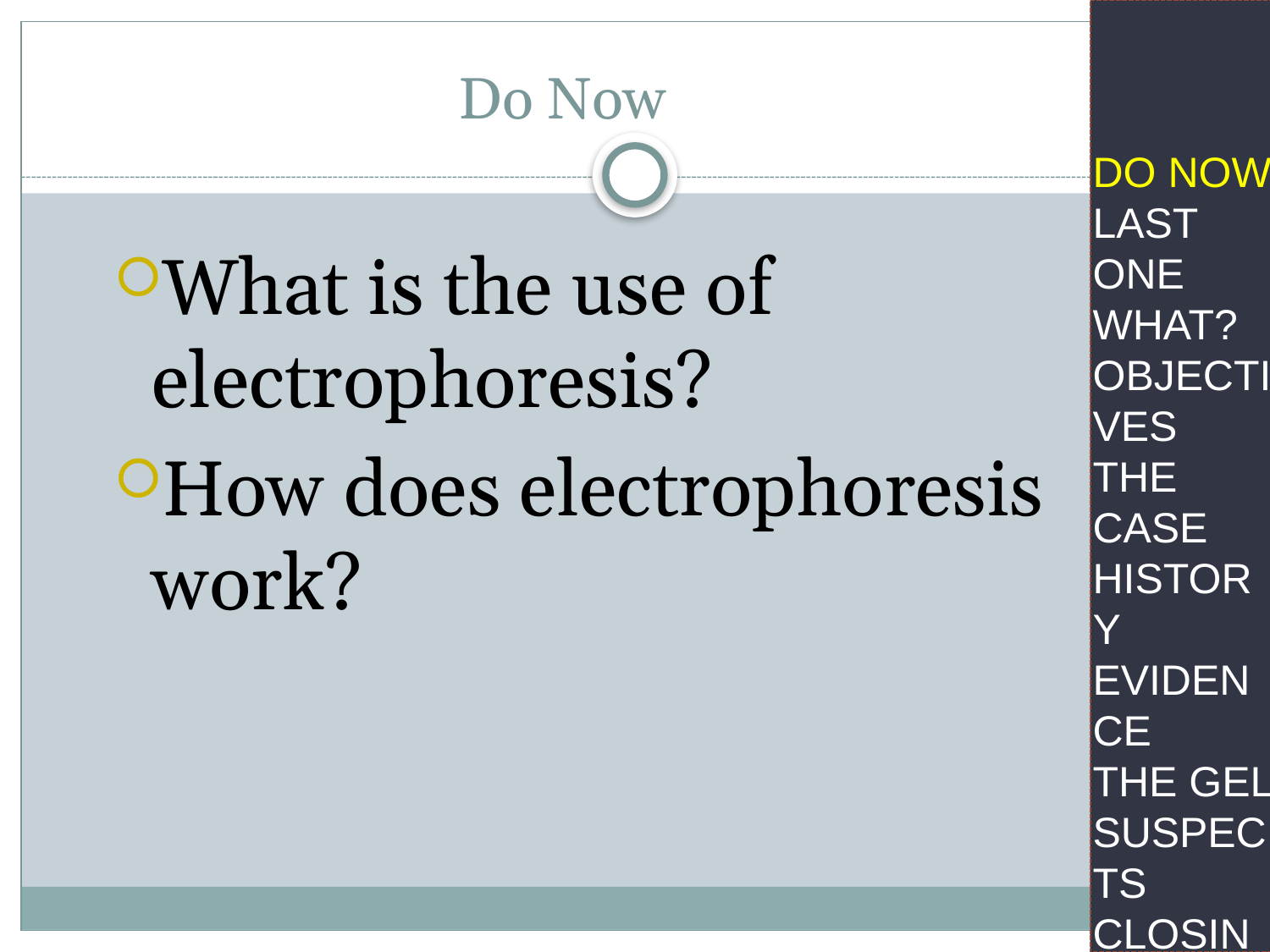

# Do Now
Do Now
Last one
WHAT?
Objectives
The case
History
Evidence
The Gel
Suspects
Closing

What is the use of electrophoresis?
How does electrophoresis work?